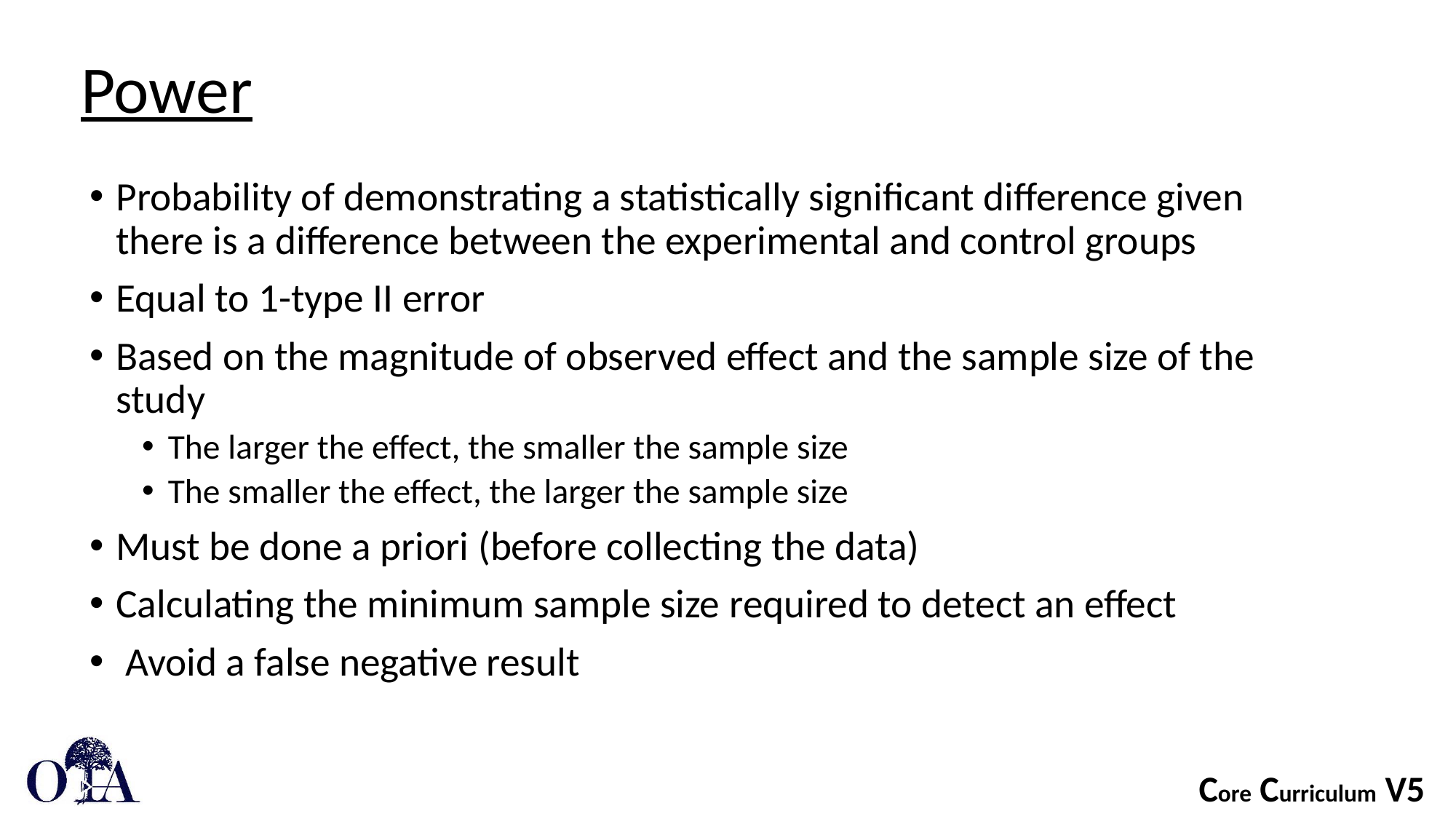

# Power
Probability of demonstrating a statistically significant difference given there is a difference between the experimental and control groups
Equal to 1-type II error
Based on the magnitude of observed effect and the sample size of the study
The larger the effect, the smaller the sample size
The smaller the effect, the larger the sample size
Must be done a priori (before collecting the data)
Calculating the minimum sample size required to detect an effect
 Avoid a false negative result